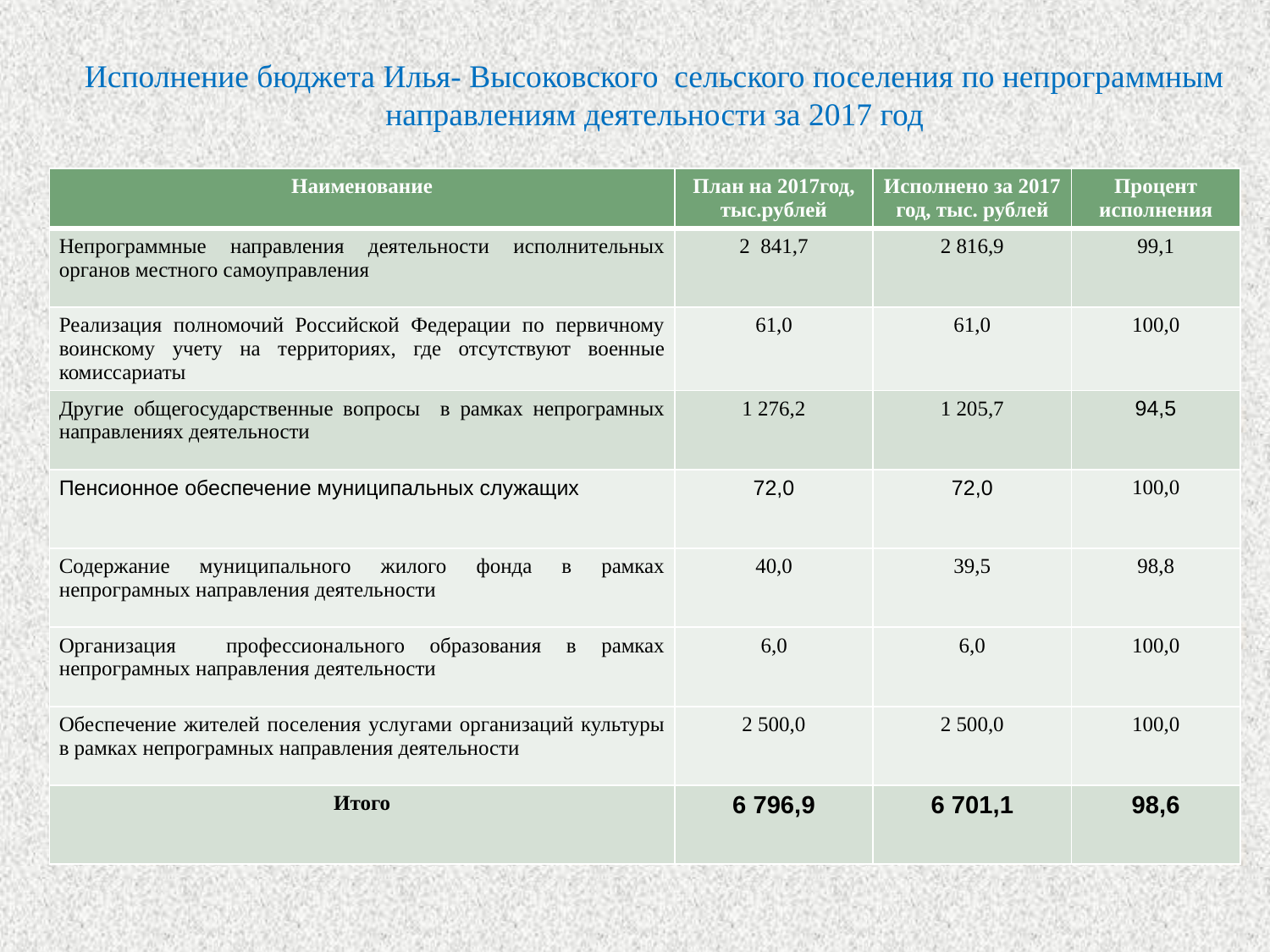

Исполнение бюджета Илья- Высоковского  сельского поселения по непрограммным направлениям деятельности за 2017 год
| Наименование | План на 2017год, тыс.рублей | Исполнено за 2017 год, тыс. рублей | Процент исполнения |
| --- | --- | --- | --- |
| Непрограммные направления деятельности исполнительных органов местного самоуправления | 2 841,7 | 2 816,9 | 99,1 |
| Реализация полномочий Российской Федерации по первичному воинскому учету на территориях, где отсутствуют военные комиссариаты | 61,0 | 61,0 | 100,0 |
| Другие общегосударственные вопросы в рамках непрограмных направлениях деятельности | 1 276,2 | 1 205,7 | 94,5 |
| Пенсионное обеспечение муниципальных служащих | 72,0 | 72,0 | 100,0 |
| Содержание муниципального жилого фонда в рамках непрограмных направления деятельности | 40,0 | 39,5 | 98,8 |
| Организация профессионального образования в рамках непрограмных направления деятельности | 6,0 | 6,0 | 100,0 |
| Обеспечение жителей поселения услугами организаций культуры в рамках непрограмных направления деятельности | 2 500,0 | 2 500,0 | 100,0 |
| Итого | 6 796,9 | 6 701,1 | 98,6 |